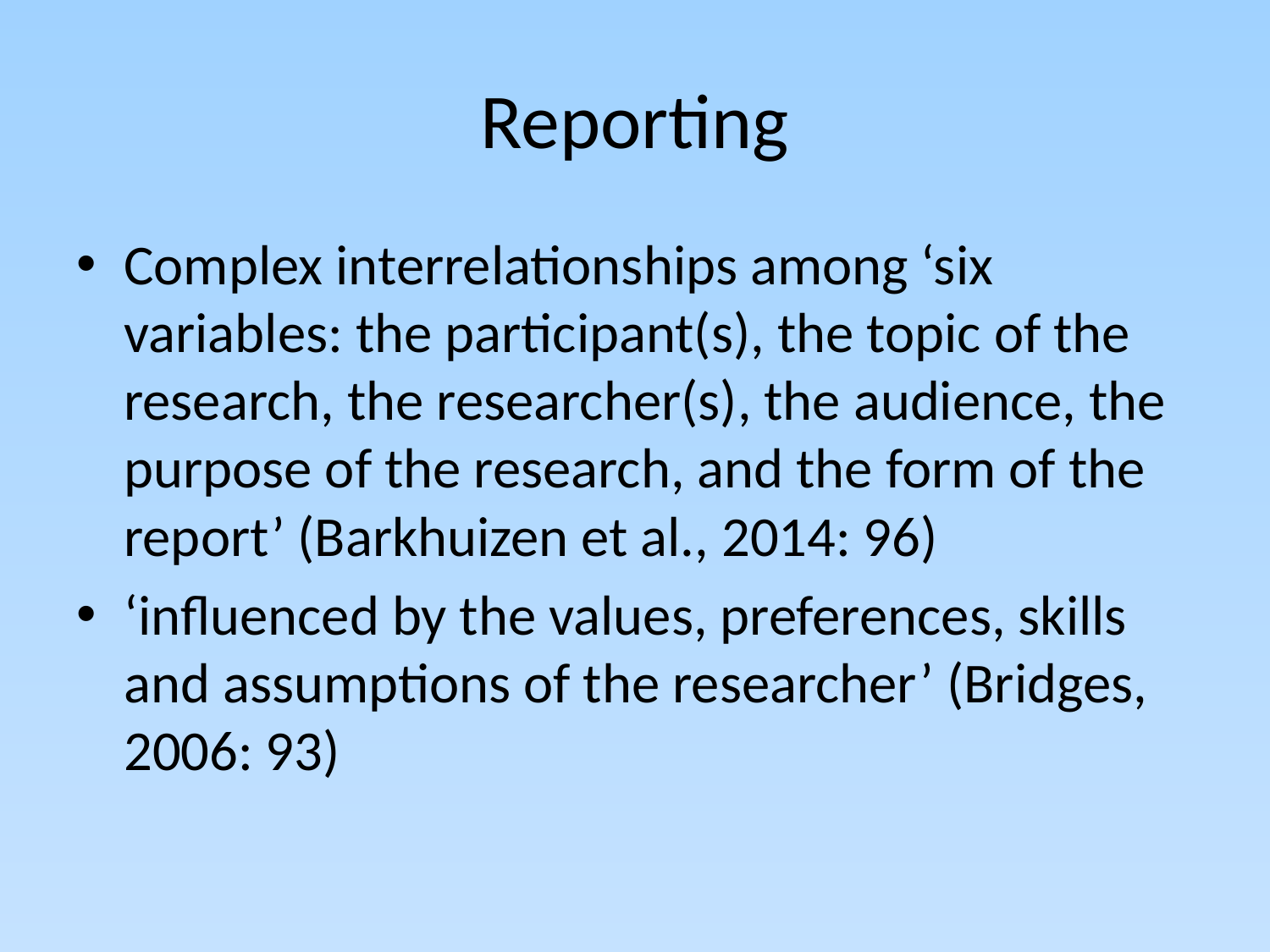

# Reporting
Complex interrelationships among ‘six variables: the participant(s), the topic of the research, the researcher(s), the audience, the purpose of the research, and the form of the report’ (Barkhuizen et al., 2014: 96)
‘influenced by the values, preferences, skills and assumptions of the researcher’ (Bridges, 2006: 93)